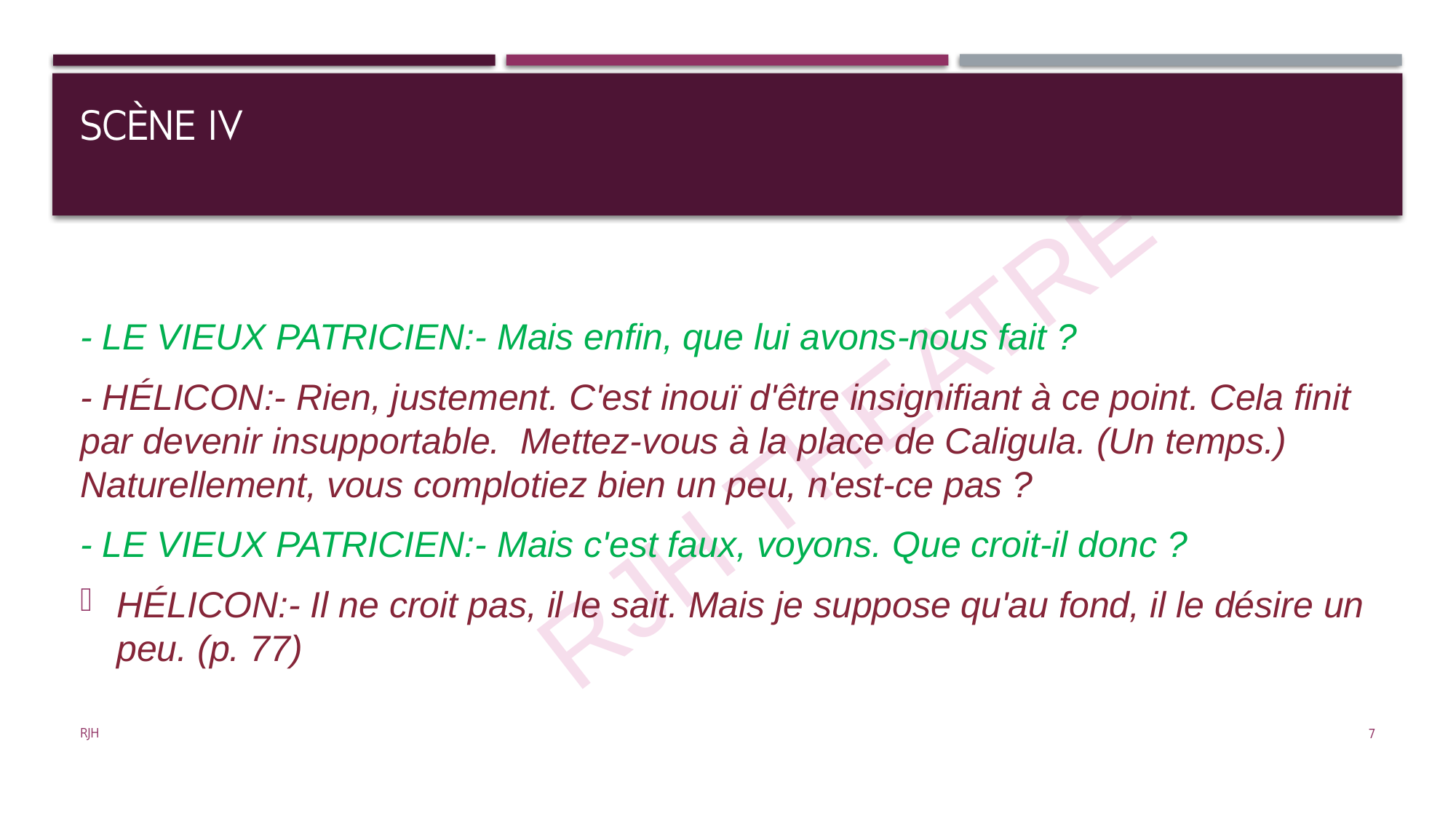

# SCÈNE IV
- LE VIEUX PATRICIEN:- Mais enfin, que lui avons-nous fait ?
- HÉLICON:- Rien, justement. C'est inouï d'être insignifiant à ce point. Cela finit par devenir insupportable.  Mettez-vous à la place de Caligula. (Un temps.) Naturellement, vous complotiez bien un peu, n'est-ce pas ?
- LE VIEUX PATRICIEN:- Mais c'est faux, voyons. Que croit-il donc ?
HÉLICON:- Il ne croit pas, il le sait. Mais je suppose qu'au fond, il le désire un peu. (p. 77)
RJH
7